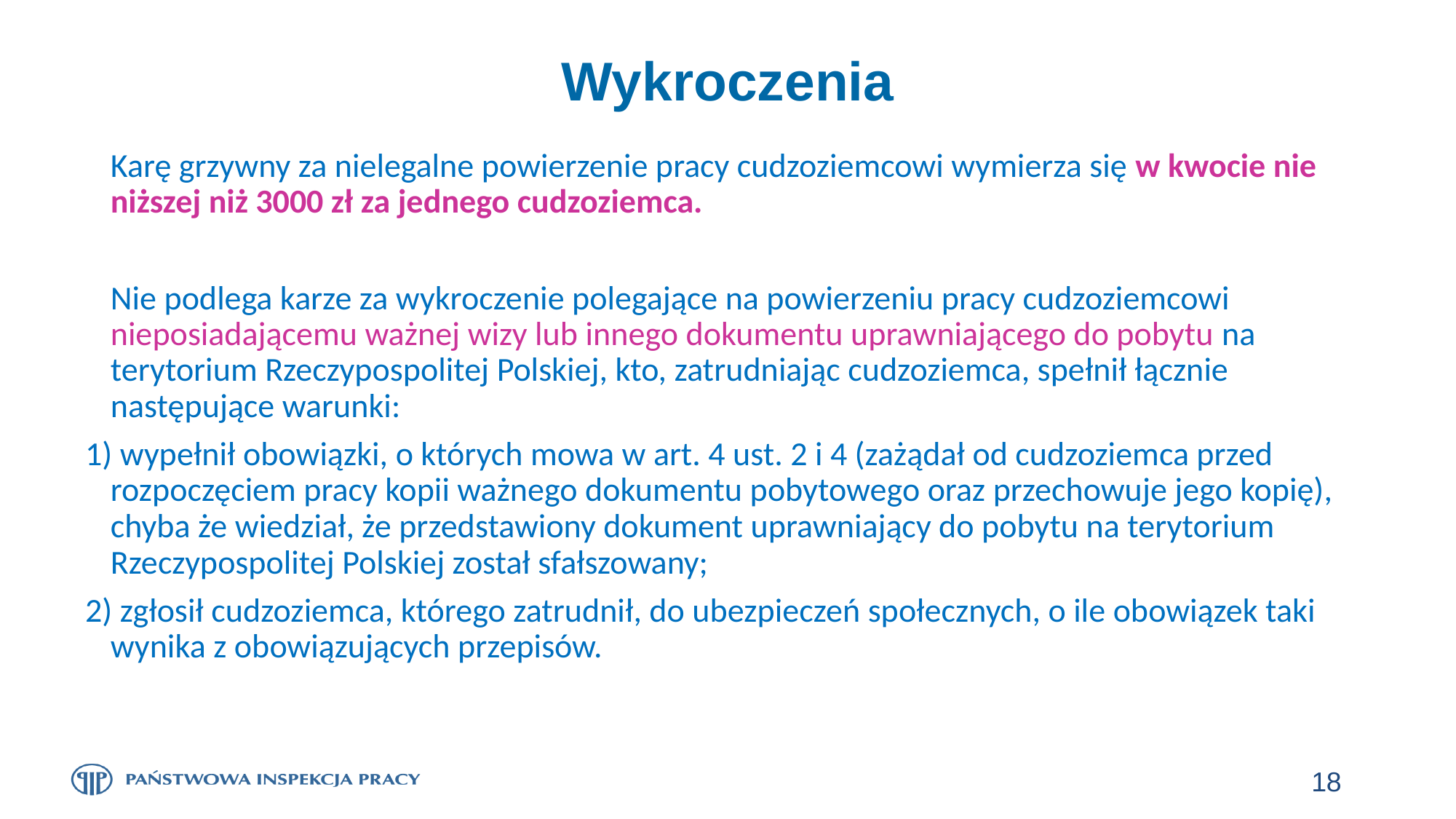

# Wykroczenia
	Karę grzywny za nielegalne powierzenie pracy cudzoziemcowi wymierza się w kwocie nie niższej niż 3000 zł za jednego cudzoziemca.

	Nie podlega karze za wykroczenie polegające na powierzeniu pracy cudzoziemcowi nieposiadającemu ważnej wizy lub innego dokumentu uprawniającego do pobytu na terytorium Rzeczypospolitej Polskiej, kto, zatrudniając cudzoziemca, spełnił łącznie następujące warunki:
1) wypełnił obowiązki, o których mowa w art. 4 ust. 2 i 4 (zażądał od cudzoziemca przed rozpoczęciem pracy kopii ważnego dokumentu pobytowego oraz przechowuje jego kopię), chyba że wiedział, że przedstawiony dokument uprawniający do pobytu na terytorium Rzeczypospolitej Polskiej został sfałszowany;
2) zgłosił cudzoziemca, którego zatrudnił, do ubezpieczeń społecznych, o ile obowiązek taki wynika z obowiązujących przepisów.